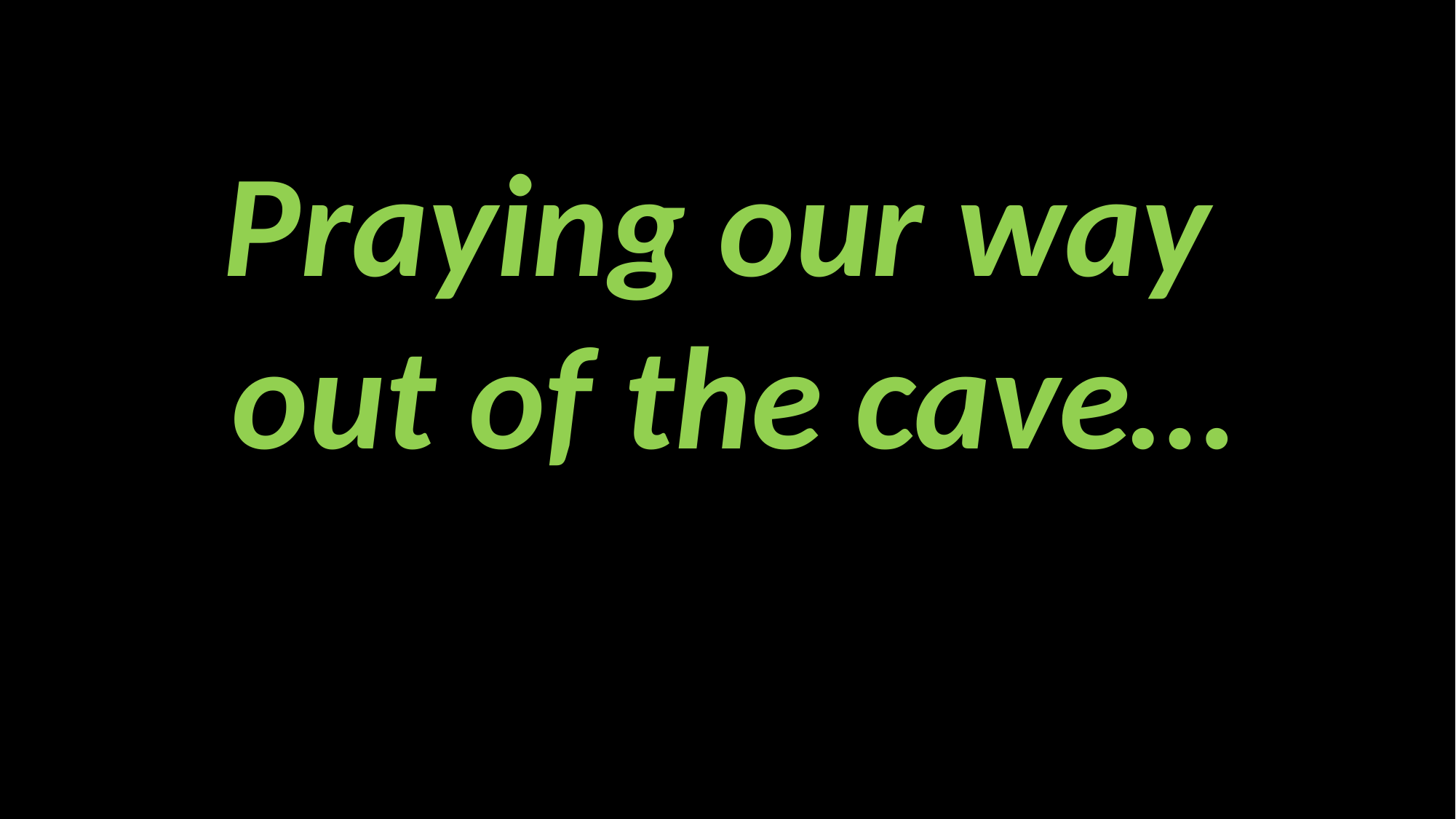

#
Praying our way
out of the cave…